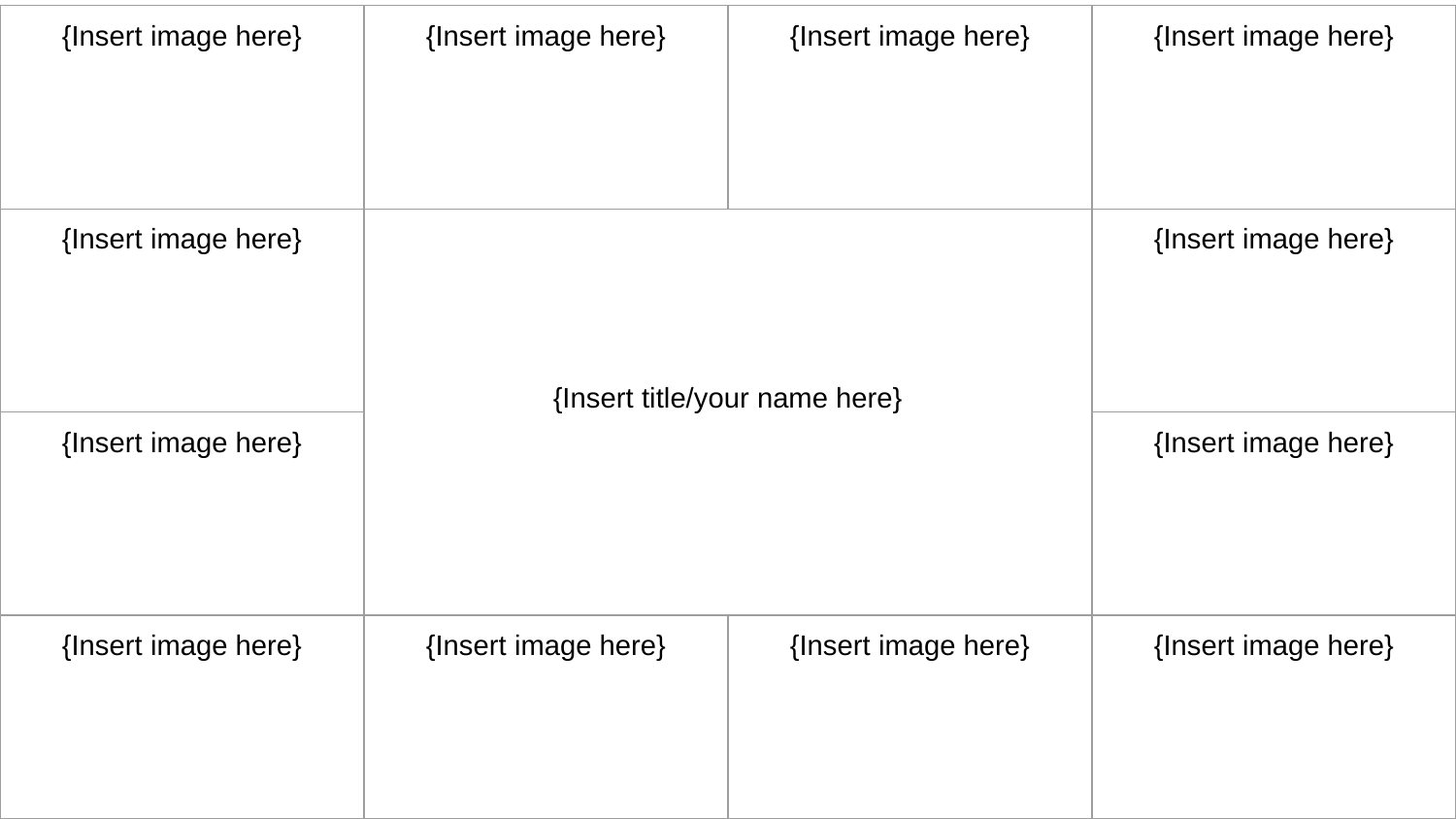

| {Insert image here} | {Insert image here} | {Insert image here} | {Insert image here} |
| --- | --- | --- | --- |
| {Insert image here} | {Insert title/your name here} |  | {Insert image here} |
| {Insert image here} |  |  | {Insert image here} |
| {Insert image here} | {Insert image here} | {Insert image here} | {Insert image here} |